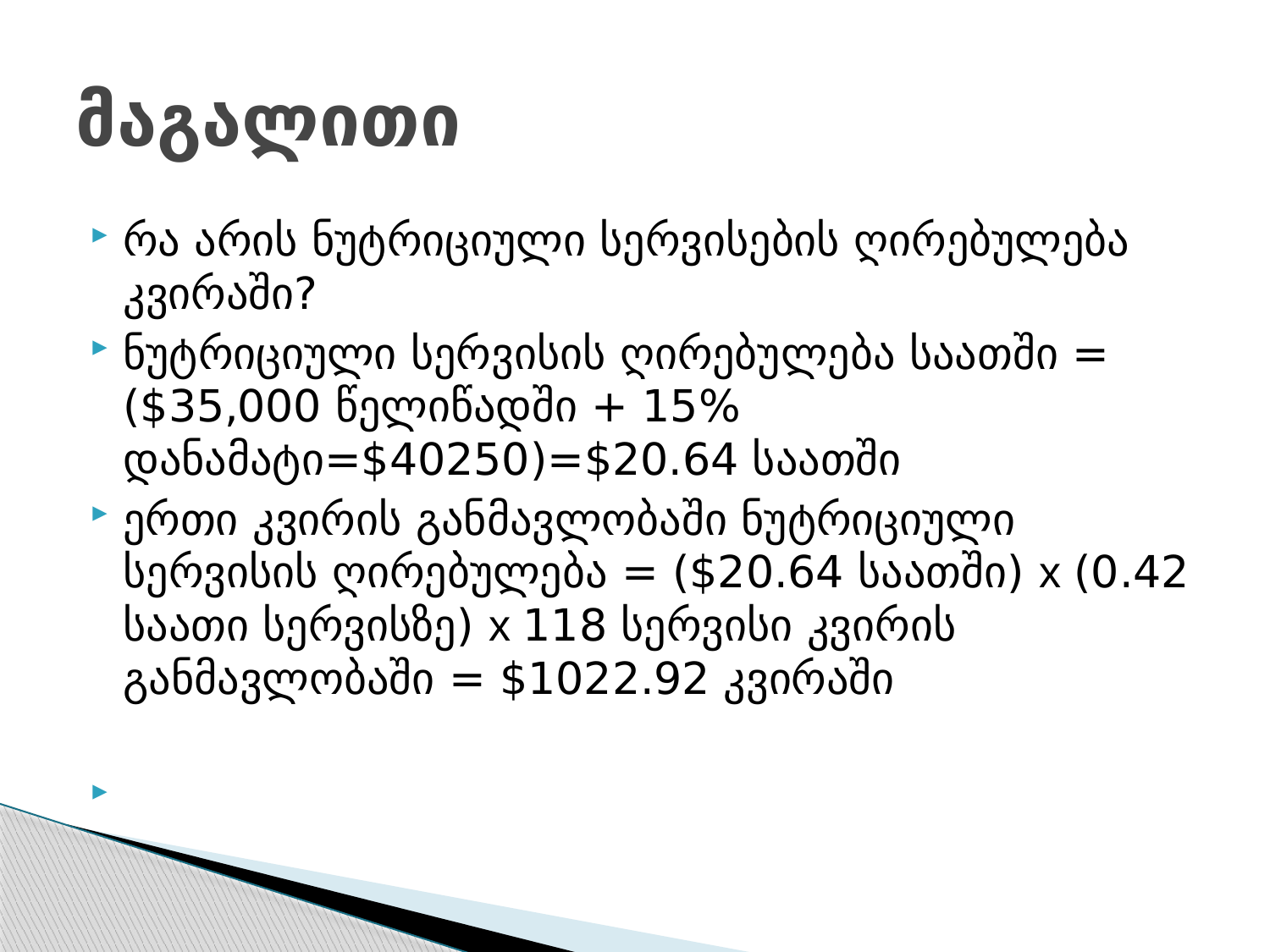

# მაგალითი
რა არის ნუტრიციული სერვისების ღირებულება კვირაში?
ნუტრიციული სერვისის ღირებულება საათში = ($35,000 წელიწადში + 15% დანამატი=$40250)=$20.64 საათში
ერთი კვირის განმავლობაში ნუტრიციული სერვისის ღირებულება = ($20.64 საათში) x (0.42 საათი სერვისზე) x 118 სერვისი კვირის განმავლობაში = $1022.92 კვირაში